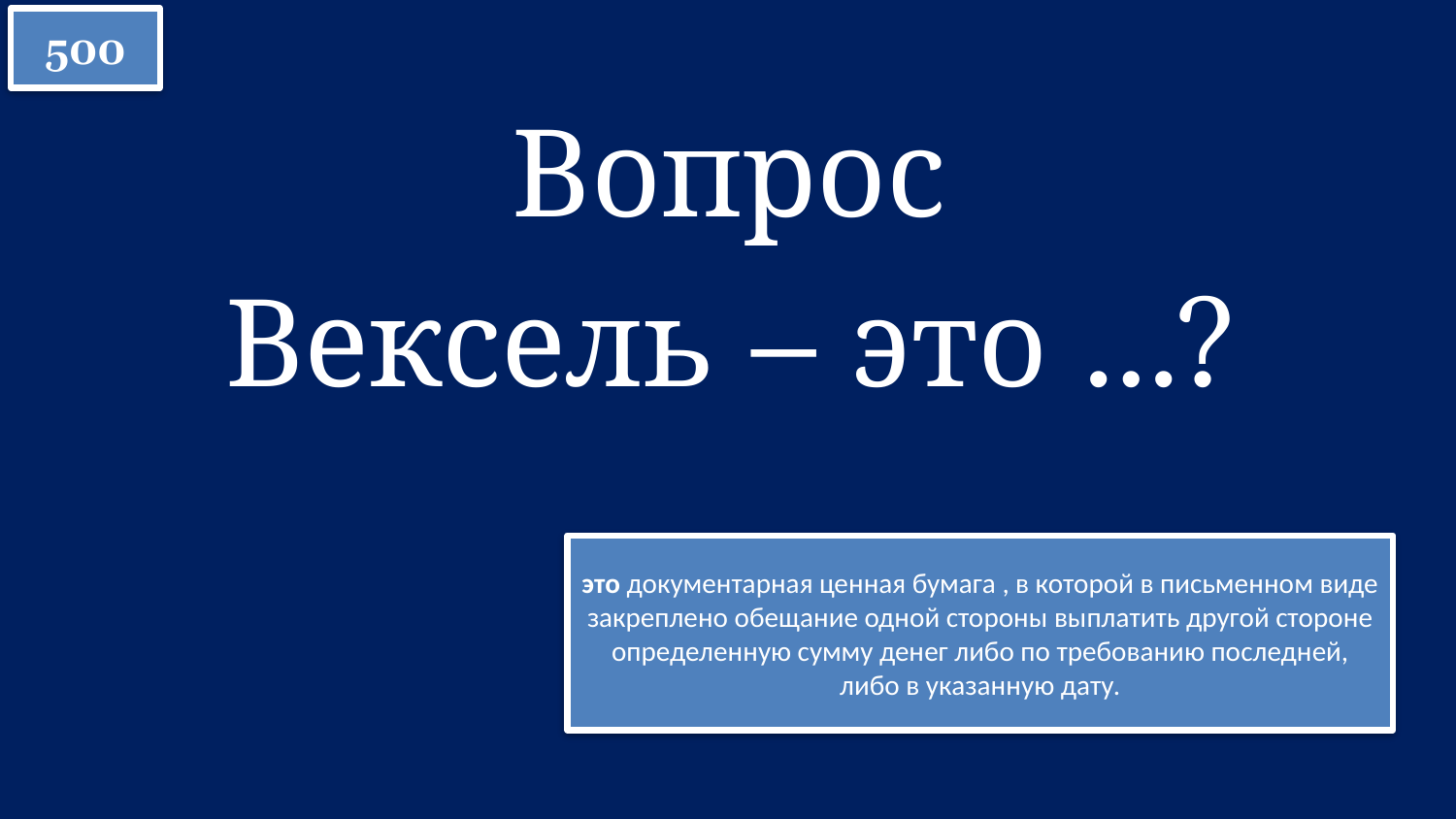

500
Вопрос
Вексель – это …?
это документарная ценная бумага , в которой в письменном виде закреплено обещание одной стороны выплатить другой стороне определенную сумму денег либо по требованию последней, либо в указанную дату.